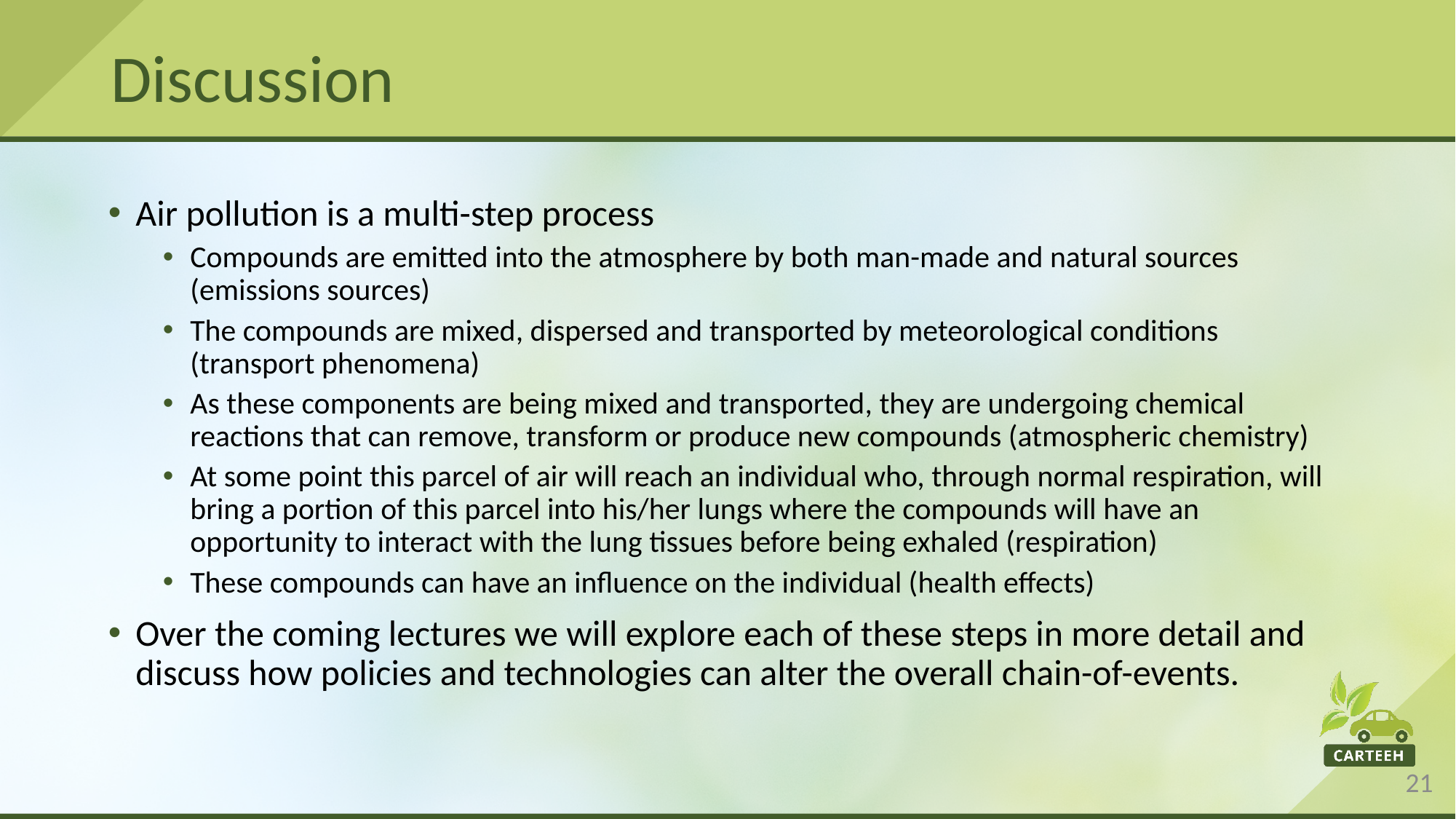

# Discussion
Air pollution is a multi-step process
Compounds are emitted into the atmosphere by both man-made and natural sources (emissions sources)
The compounds are mixed, dispersed and transported by meteorological conditions (transport phenomena)
As these components are being mixed and transported, they are undergoing chemical reactions that can remove, transform or produce new compounds (atmospheric chemistry)
At some point this parcel of air will reach an individual who, through normal respiration, will bring a portion of this parcel into his/her lungs where the compounds will have an opportunity to interact with the lung tissues before being exhaled (respiration)
These compounds can have an influence on the individual (health effects)
Over the coming lectures we will explore each of these steps in more detail and discuss how policies and technologies can alter the overall chain-of-events.